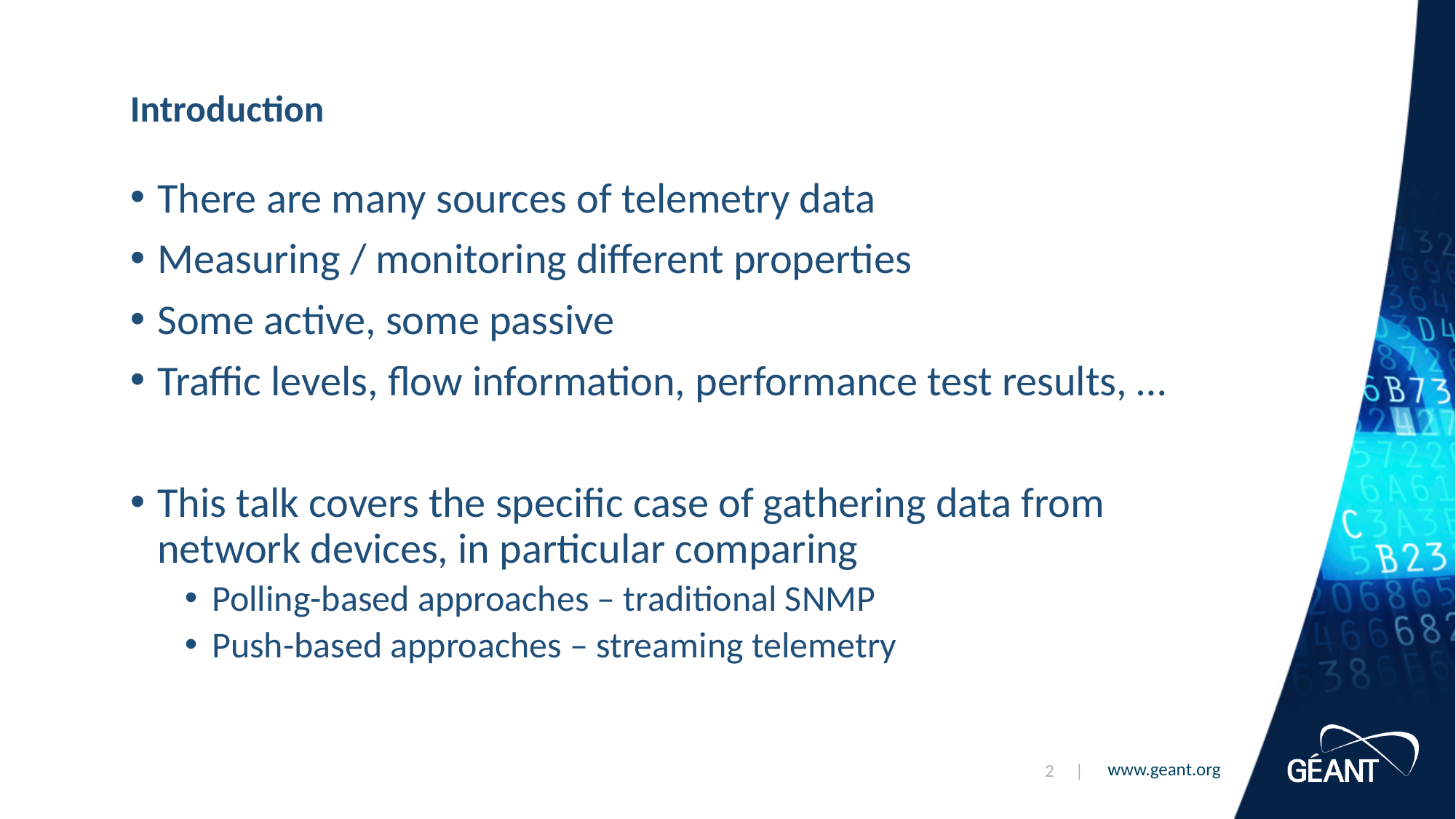

# Introduction
There are many sources of telemetry data
Measuring / monitoring different properties
Some active, some passive
Traffic levels, flow information, performance test results, …

This talk covers the specific case of gathering data from network devices, in particular comparing
Polling-based approaches – traditional SNMP
Push-based approaches – streaming telemetry
2     |